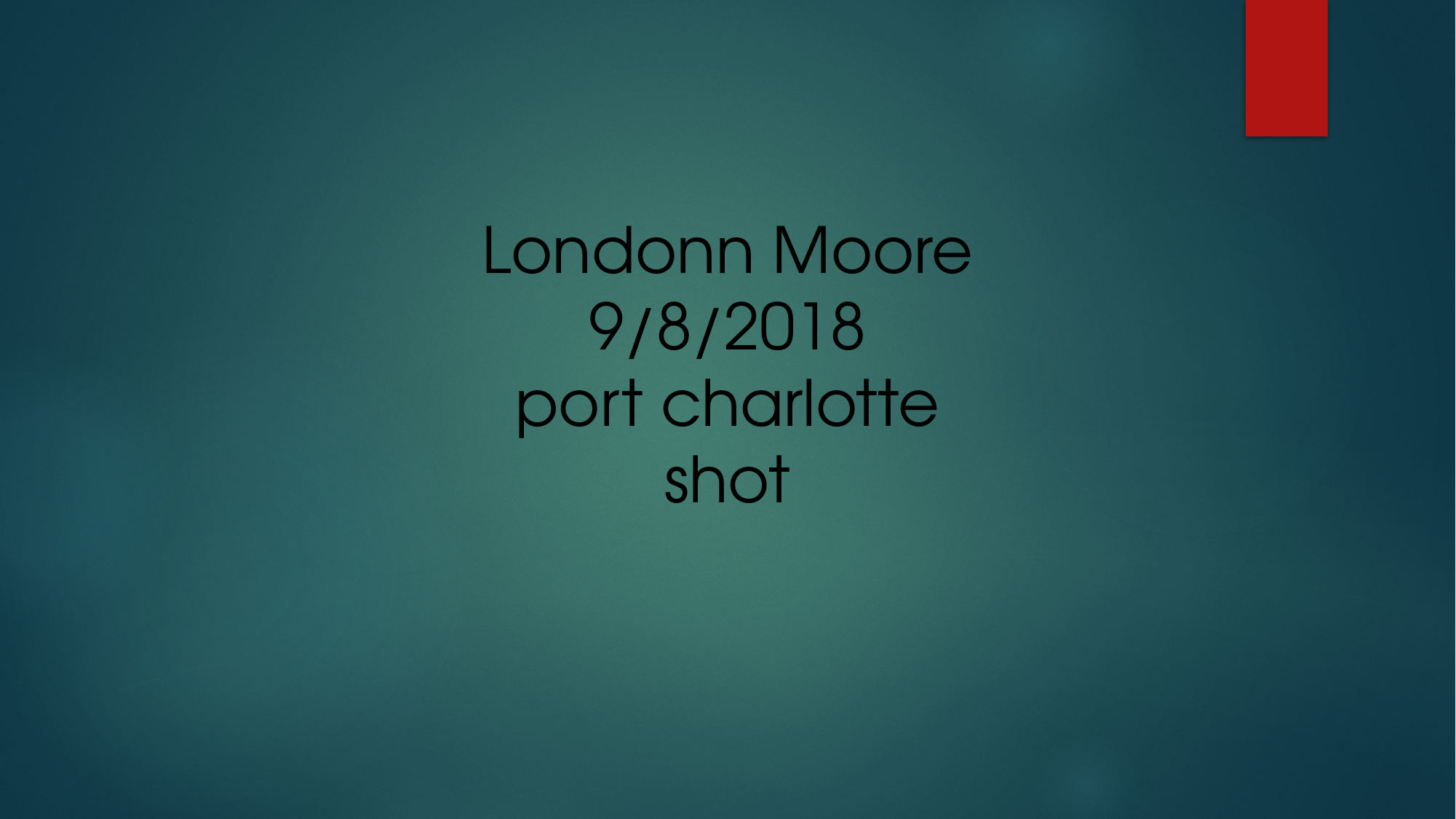

# Londonn Moore 9/8/2018 port charlotte shot